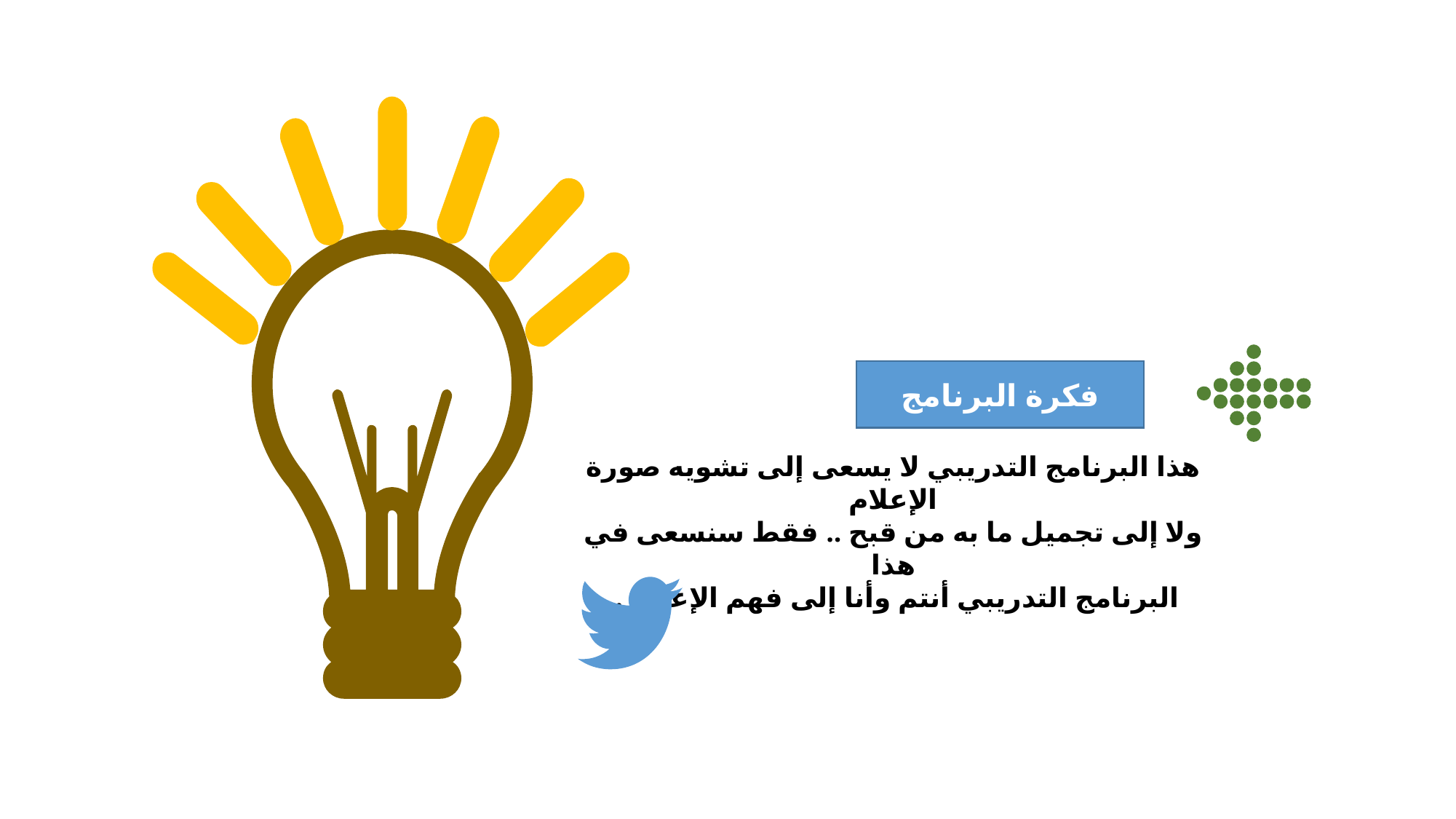

فكرة البرنامج
هذا البرنامج التدريبي لا يسعى إلى تشويه صورة الإعلام
ولا إلى تجميل ما به من قبح .. فقط سنسعى في هذا
البرنامج التدريبي أنتم وأنا إلى فهم الإعلام ..